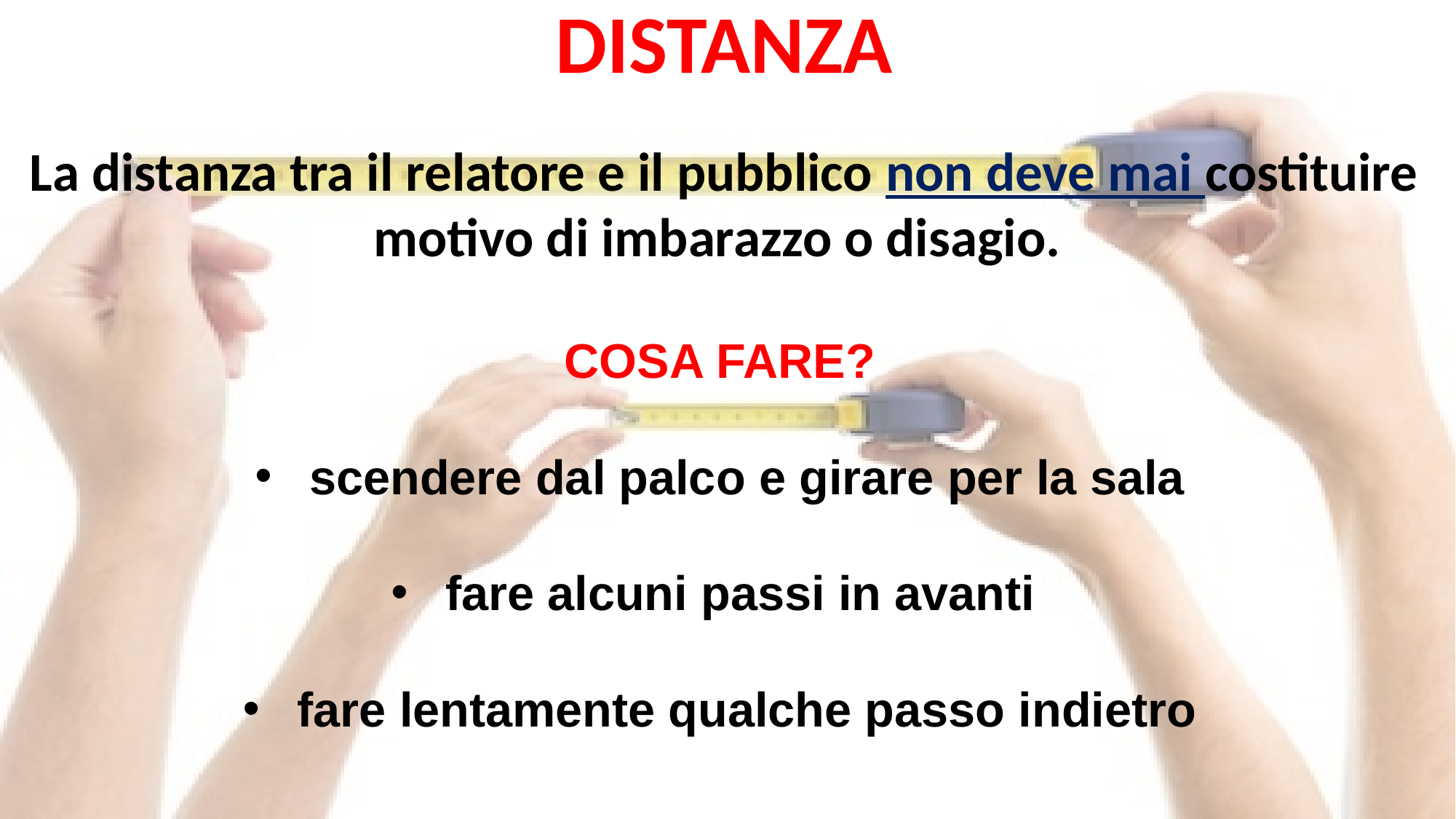

DISTANZA
La distanza tra il relatore e il pubblico non deve mai costituire motivo di imbarazzo o disagio.
COSA FARE?

scendere dal palco e girare per la sala

fare alcuni passi in avanti

fare lentamente qualche passo indietro